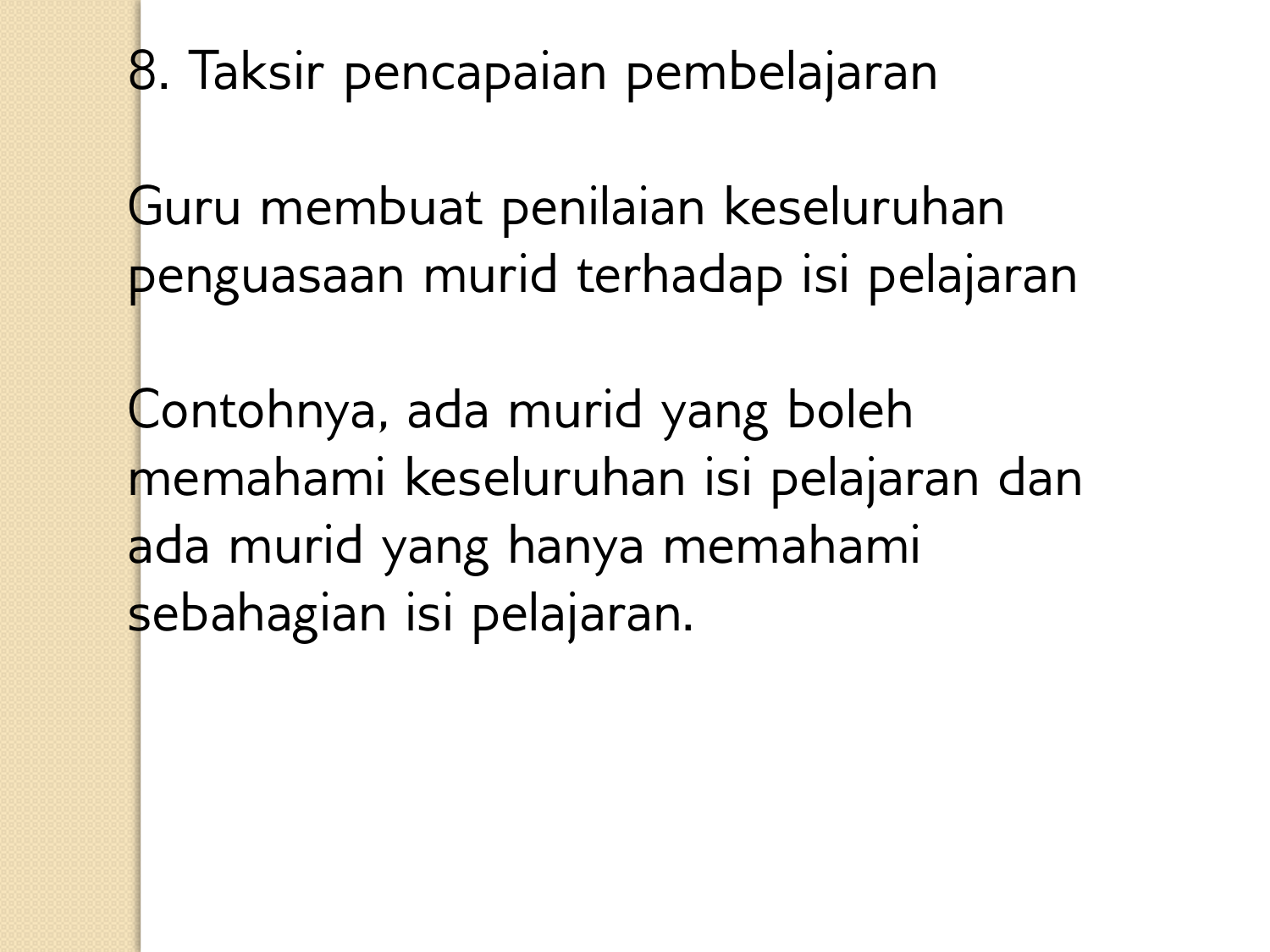

8. Taksir pencapaian pembelajaran

Guru membuat penilaian keseluruhan penguasaan murid terhadap isi pelajaran

Contohnya, ada murid yang boleh memahami keseluruhan isi pelajaran dan ada murid yang hanya memahami sebahagian isi pelajaran.